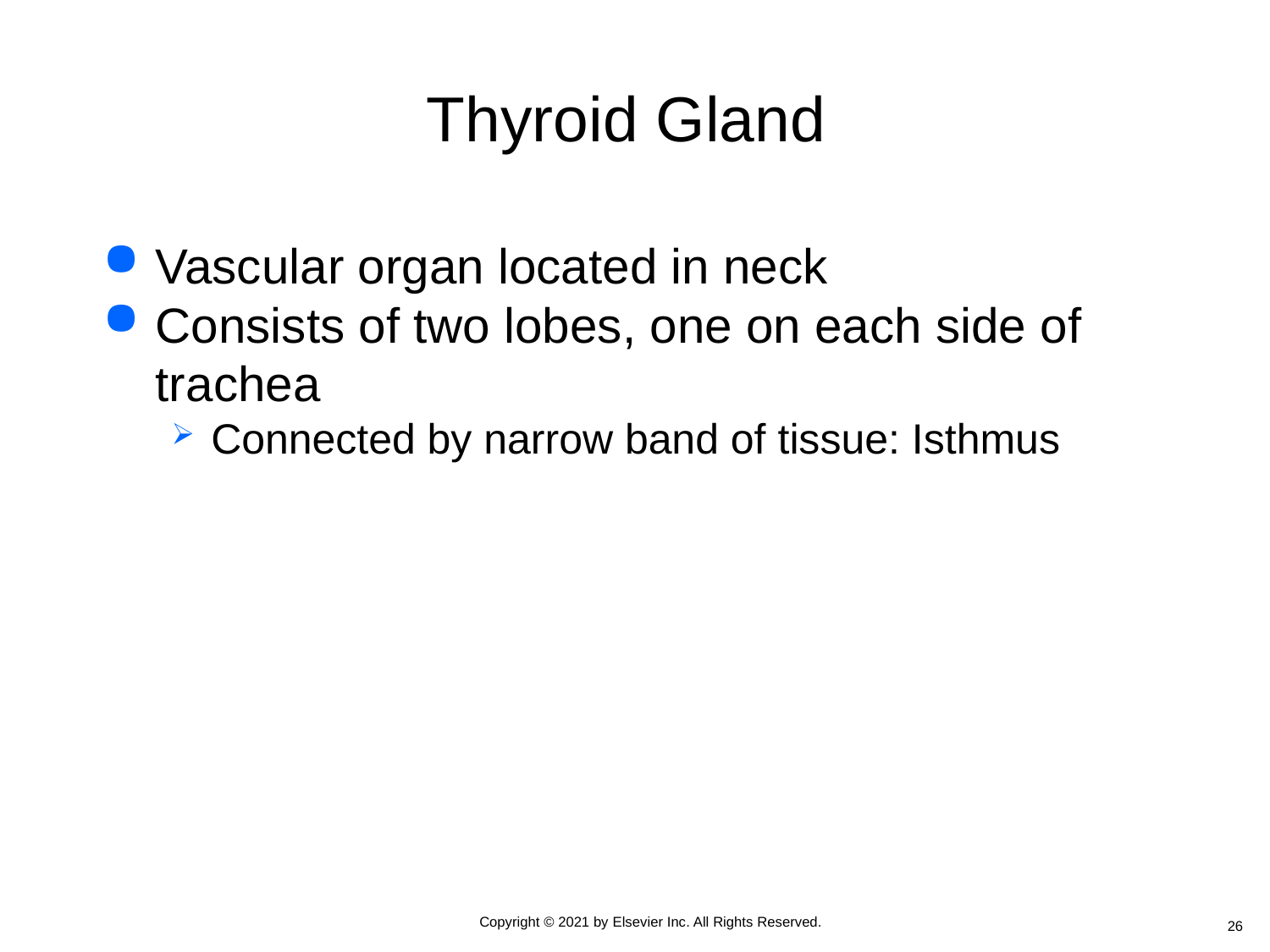

# Thyroid Gland
Vascular organ located in neck
Consists of two lobes, one on each side of trachea
Connected by narrow band of tissue: Isthmus
26